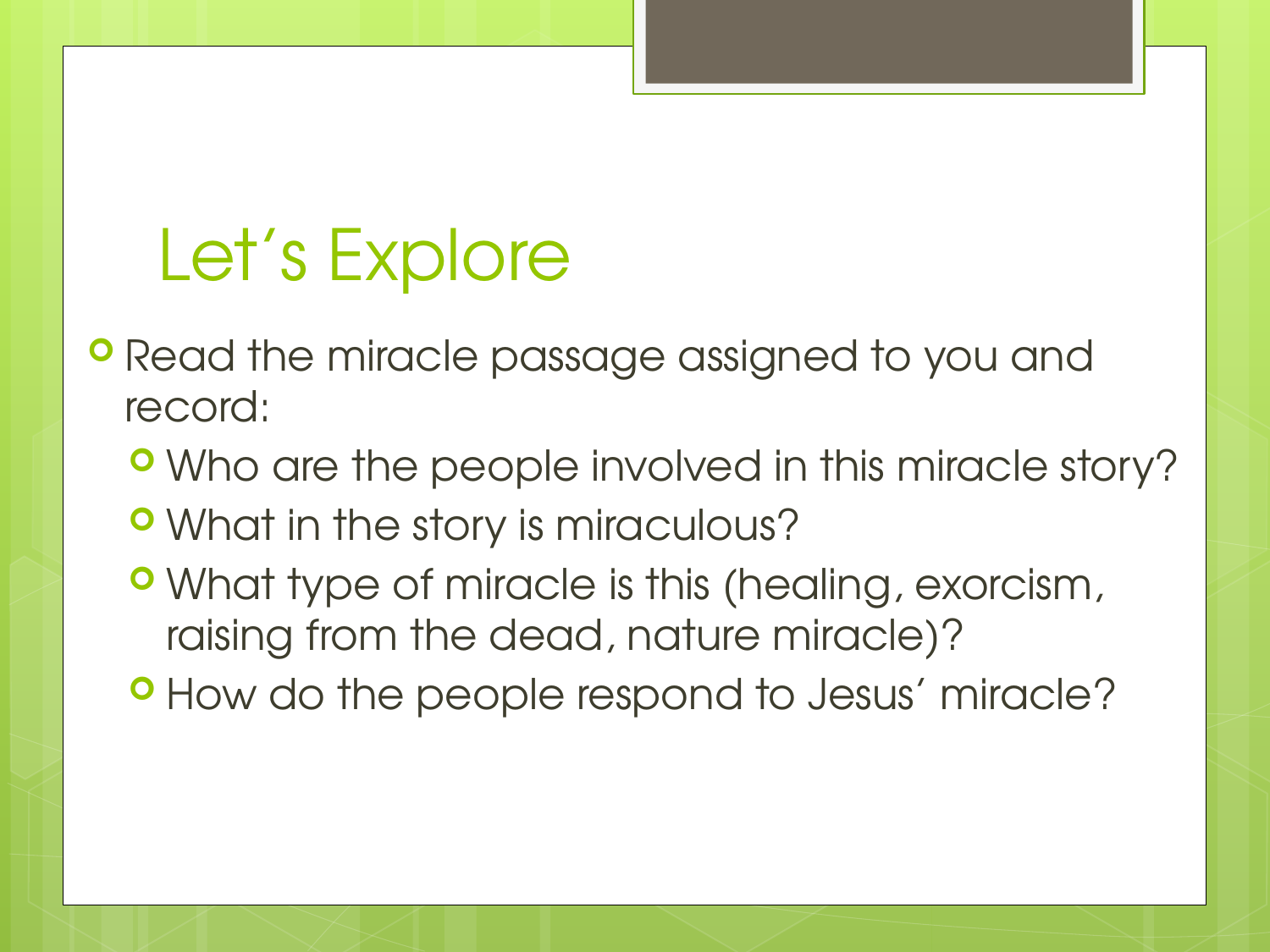

# Let’s Explore
Read the miracle passage assigned to you and record:
Who are the people involved in this miracle story?
What in the story is miraculous?
What type of miracle is this (healing, exorcism, raising from the dead, nature miracle)?
How do the people respond to Jesus’ miracle?